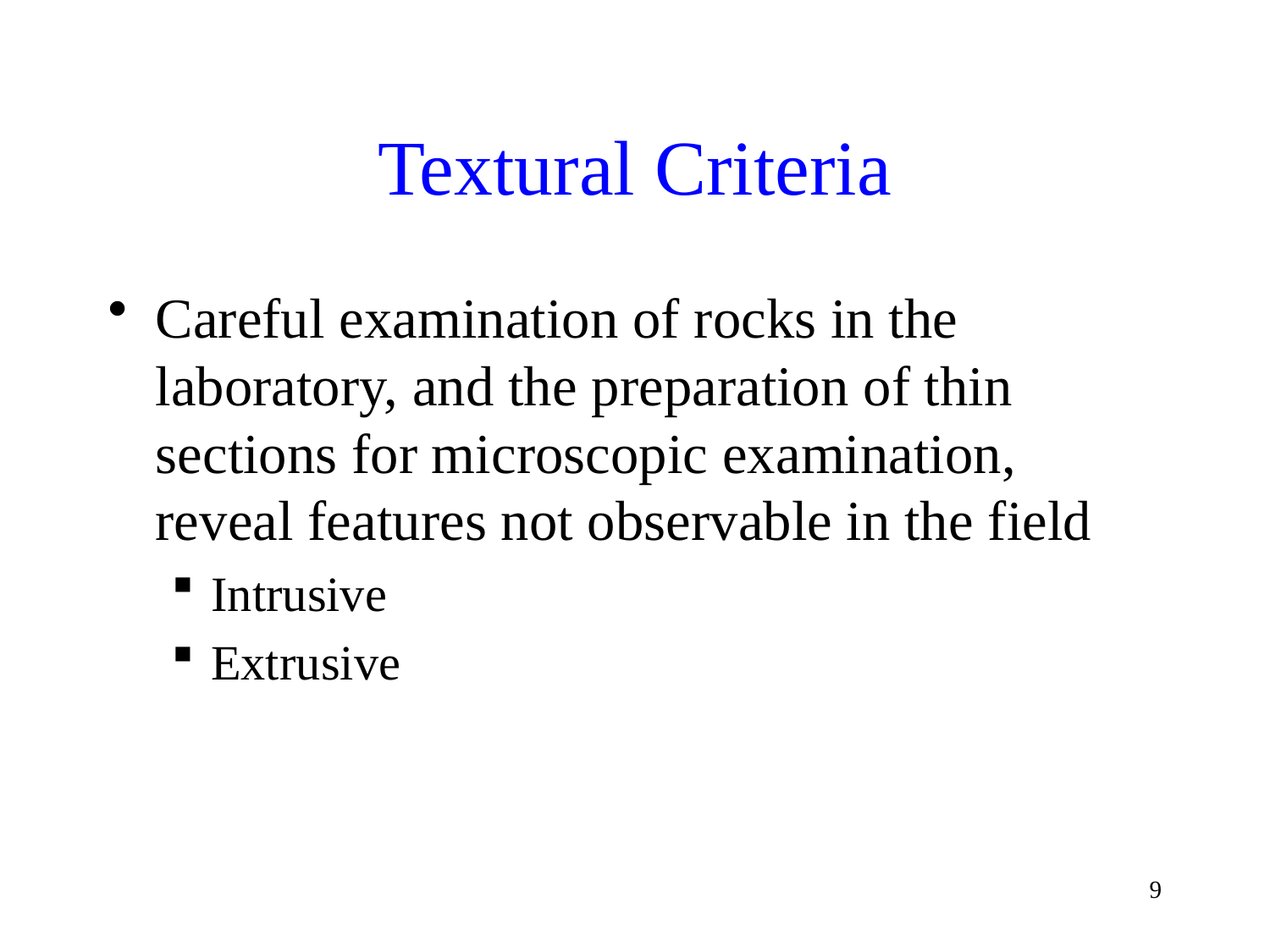

# Textural Criteria
Careful examination of rocks in the laboratory, and the preparation of thin sections for microscopic examination, reveal features not observable in the field
Intrusive
Extrusive
9